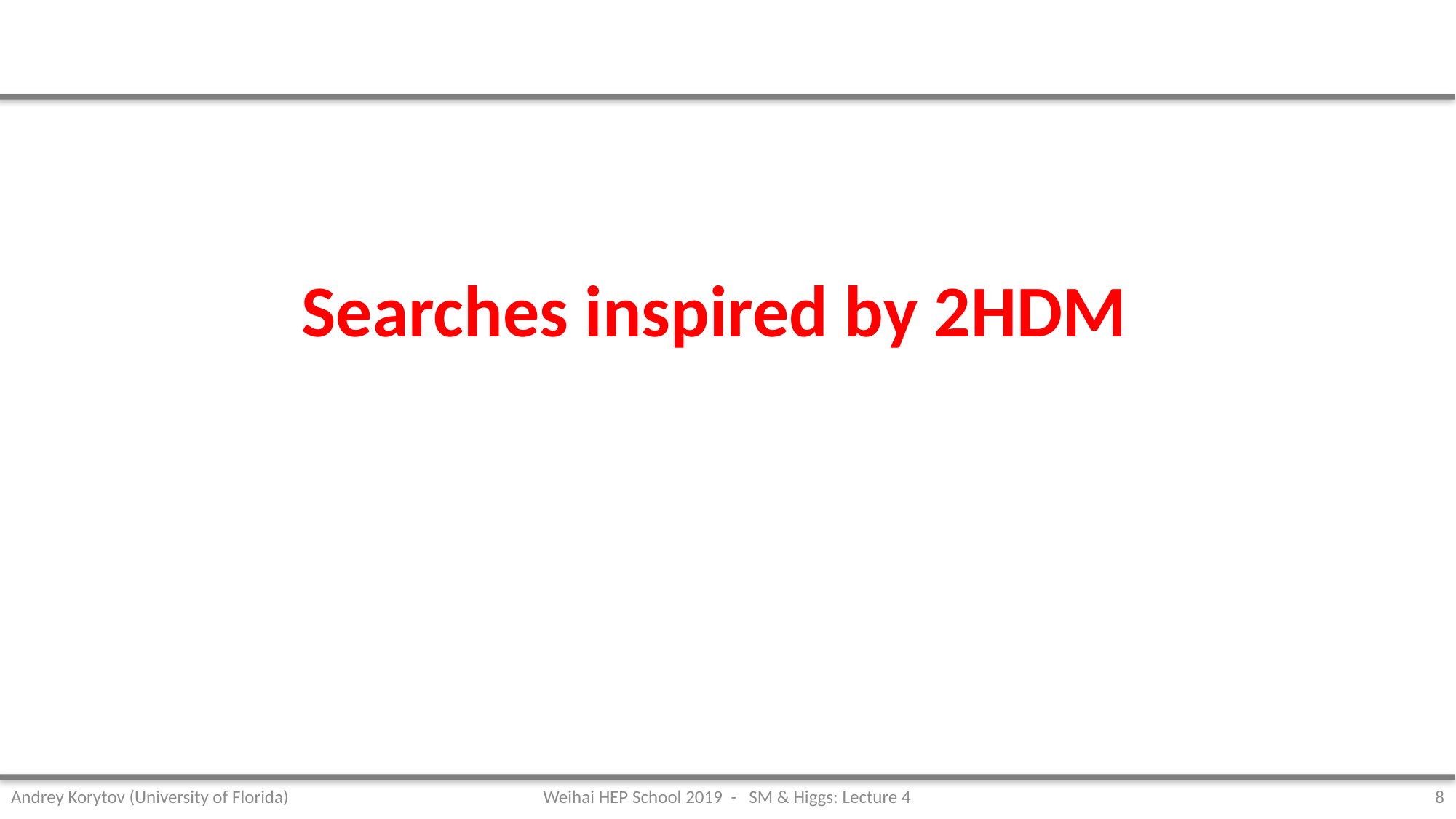

#
Searches inspired by 2HDM

Weihai HEP School 2019  -   SM & Higgs: Lecture 4
Andrey Korytov (University of Florida)
8